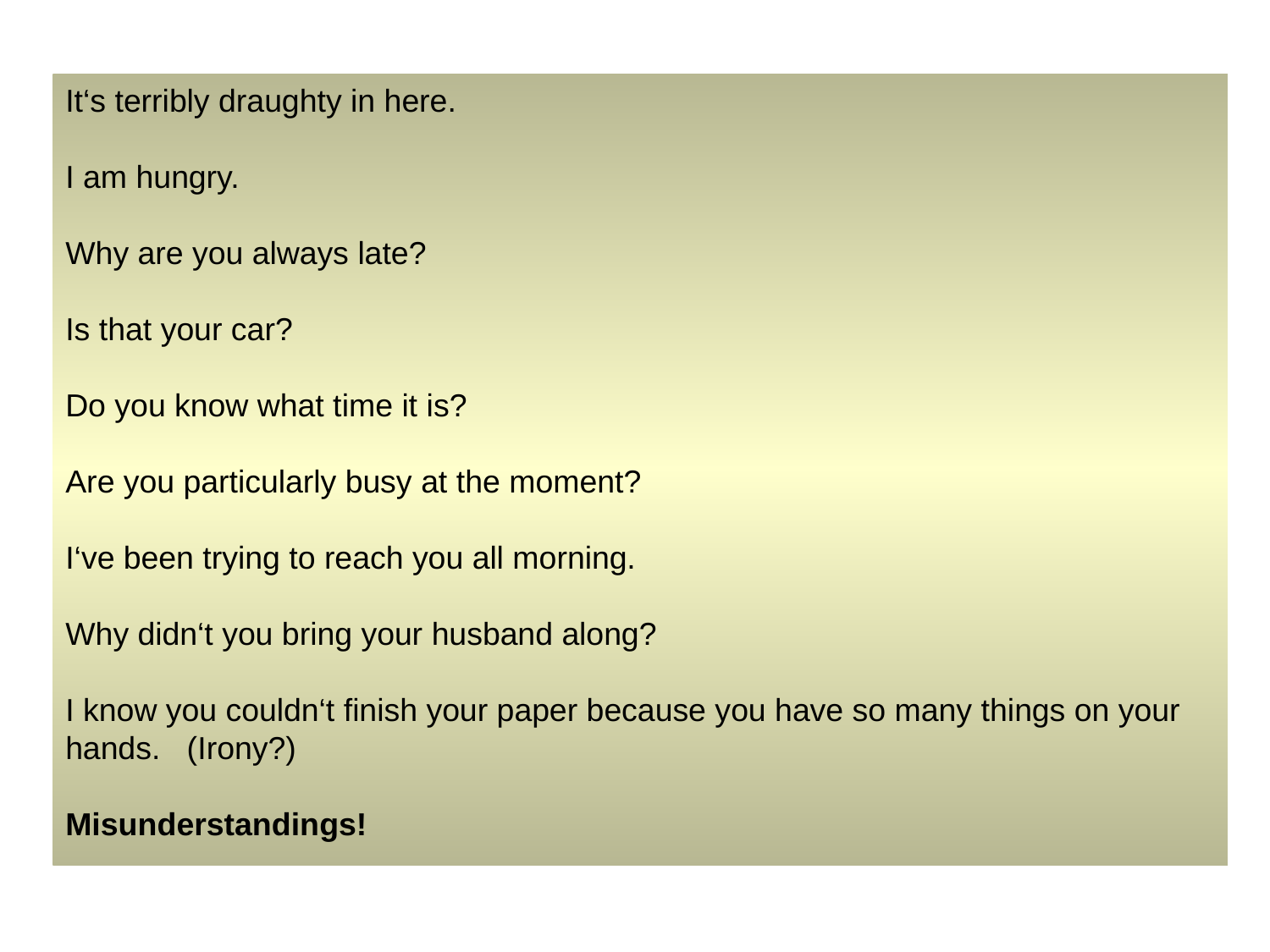

It‘s terribly draughty in here.
I am hungry.
Why are you always late?
Is that your car?
Do you know what time it is?
Are you particularly busy at the moment?
I‘ve been trying to reach you all morning.
Why didn‘t you bring your husband along?
I know you couldn‘t finish your paper because you have so many things on your hands.   (Irony?)
Misunderstandings!